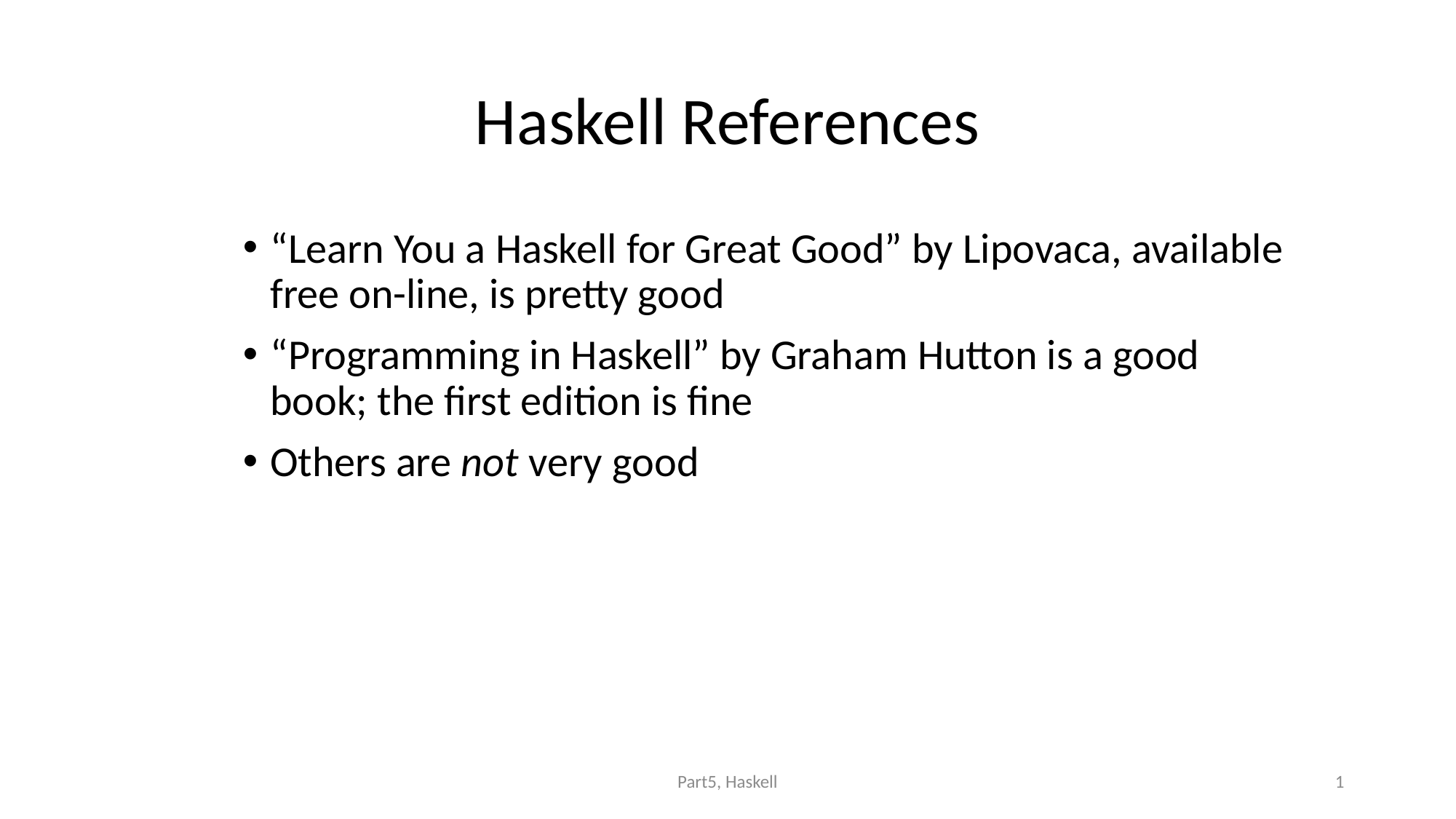

# Haskell References
“Learn You a Haskell for Great Good” by Lipovaca, available free on-line, is pretty good
“Programming in Haskell” by Graham Hutton is a good book; the first edition is fine
Others are not very good
Part5, Haskell
1